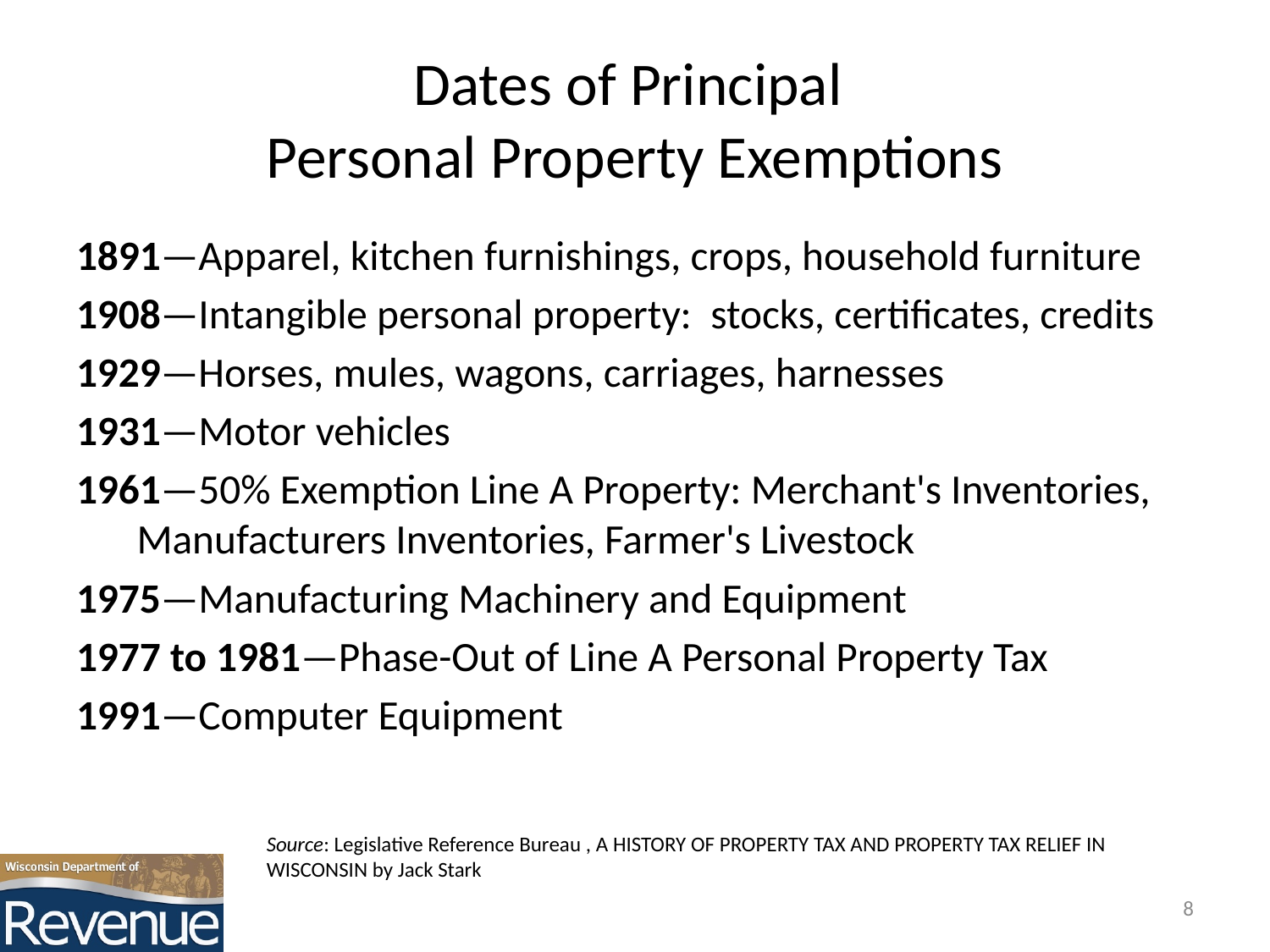

# Dates of Principal Personal Property Exemptions
1891—Apparel, kitchen furnishings, crops, household furniture
1908—Intangible personal property:  stocks, certificates, credits
1929—Horses, mules, wagons, carriages, harnesses
1931—Motor vehicles
1961—50% Exemption Line A Property: Merchant's Inventories, Manufacturers Inventories, Farmer's Livestock
1975—Manufacturing Machinery and Equipment
1977 to 1981—Phase-Out of Line A Personal Property Tax
1991—Computer Equipment

Source: Legislative Reference Bureau , A HISTORY OF PROPERTY TAX AND PROPERTY TAX RELIEF IN WISCONSIN by Jack Stark
8